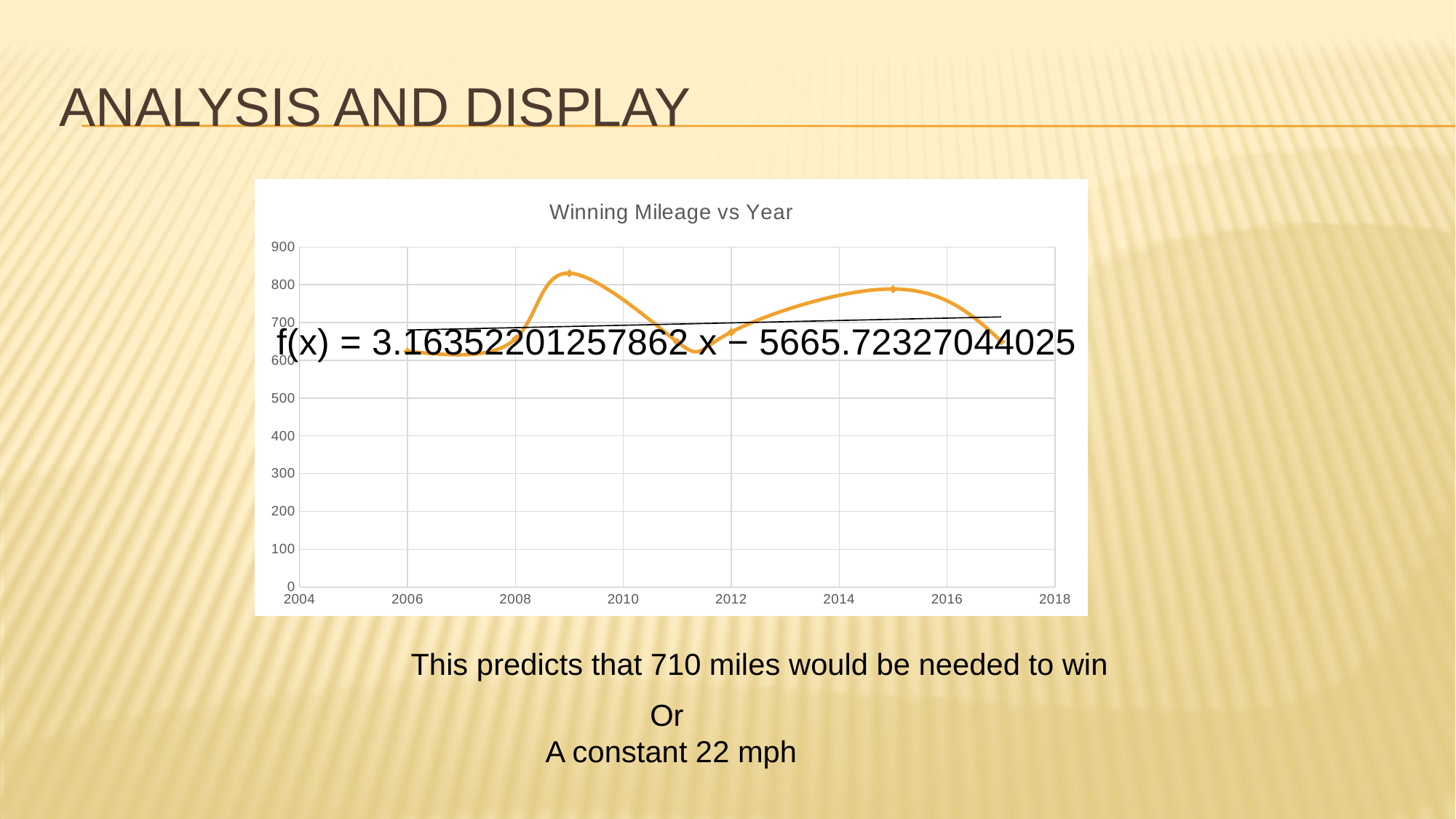

# Analysis and Display

### Chart: Winning Mileage vs Year

| Category |  |
|---|---|
This predicts that 710 miles would be needed to win
Or
A constant 22 mph